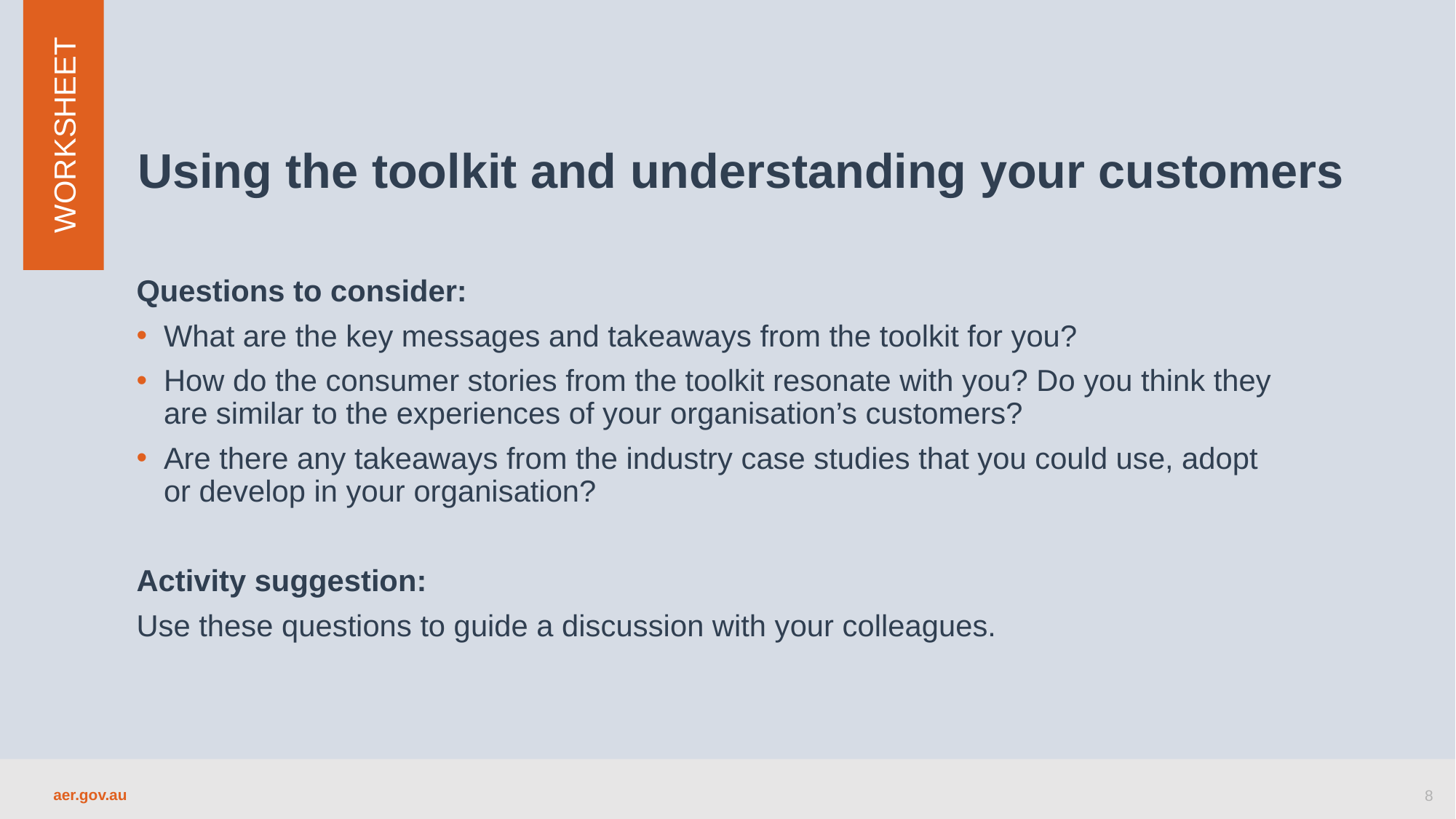

# Using the toolkit and understanding your customers
WORKSHEET
Questions to consider:
What are the key messages and takeaways from the toolkit for you?
How do the consumer stories from the toolkit resonate with you? Do you think they are similar to the experiences of your organisation’s customers?
Are there any takeaways from the industry case studies that you could use, adopt or develop in your organisation?

Activity suggestion:
Use these questions to guide a discussion with your colleagues.
8